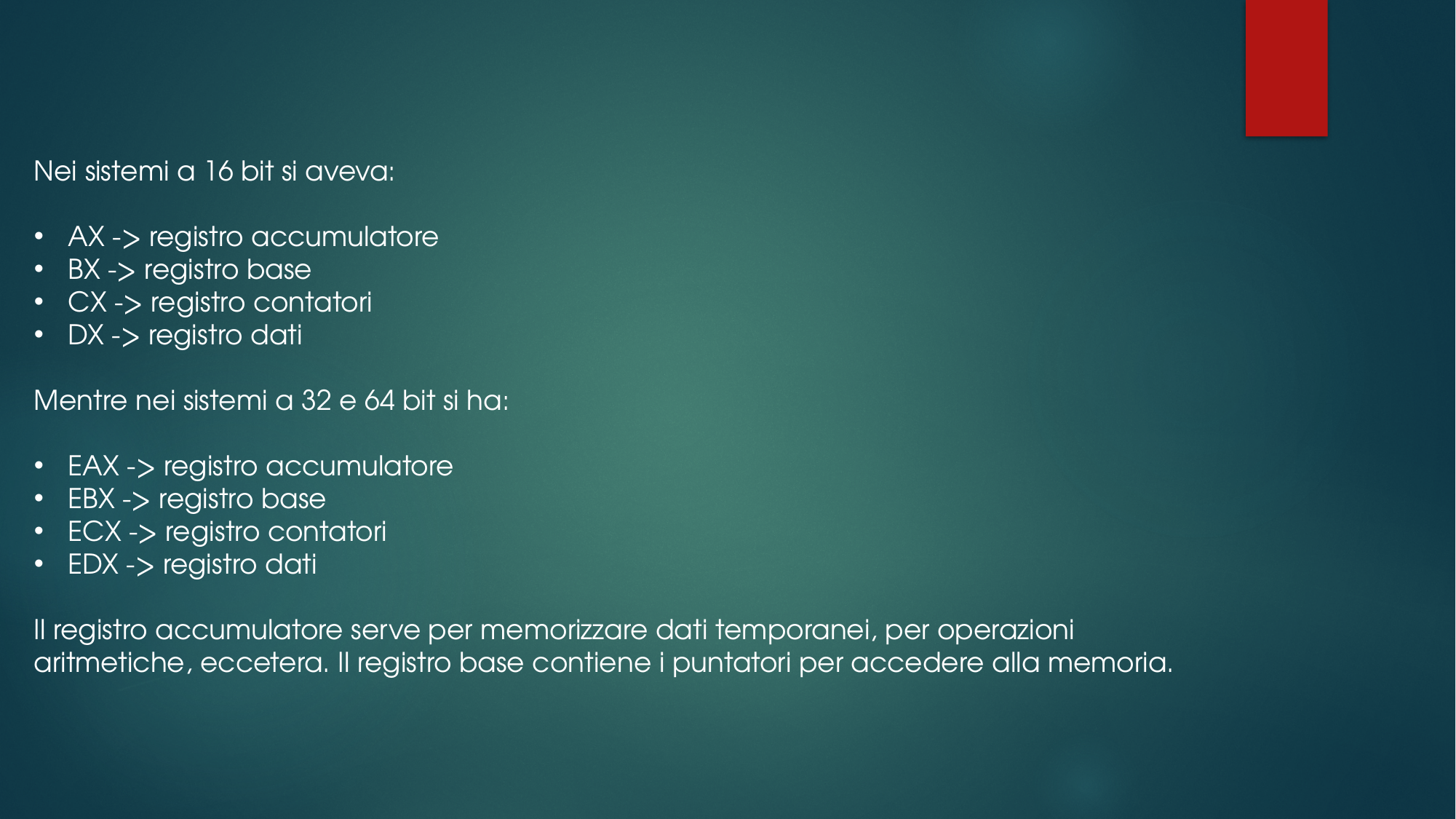

Nei sistemi a 16 bit si aveva:

AX -> registro accumulatore
BX -> registro base
CX -> registro contatori
DX -> registro dati

Mentre nei sistemi a 32 e 64 bit si ha:

EAX -> registro accumulatore
EBX -> registro base
ECX -> registro contatori
EDX -> registro dati

Il registro accumulatore serve per memorizzare dati temporanei, per operazioni aritmetiche, eccetera. Il registro base contiene i puntatori per accedere alla memoria.